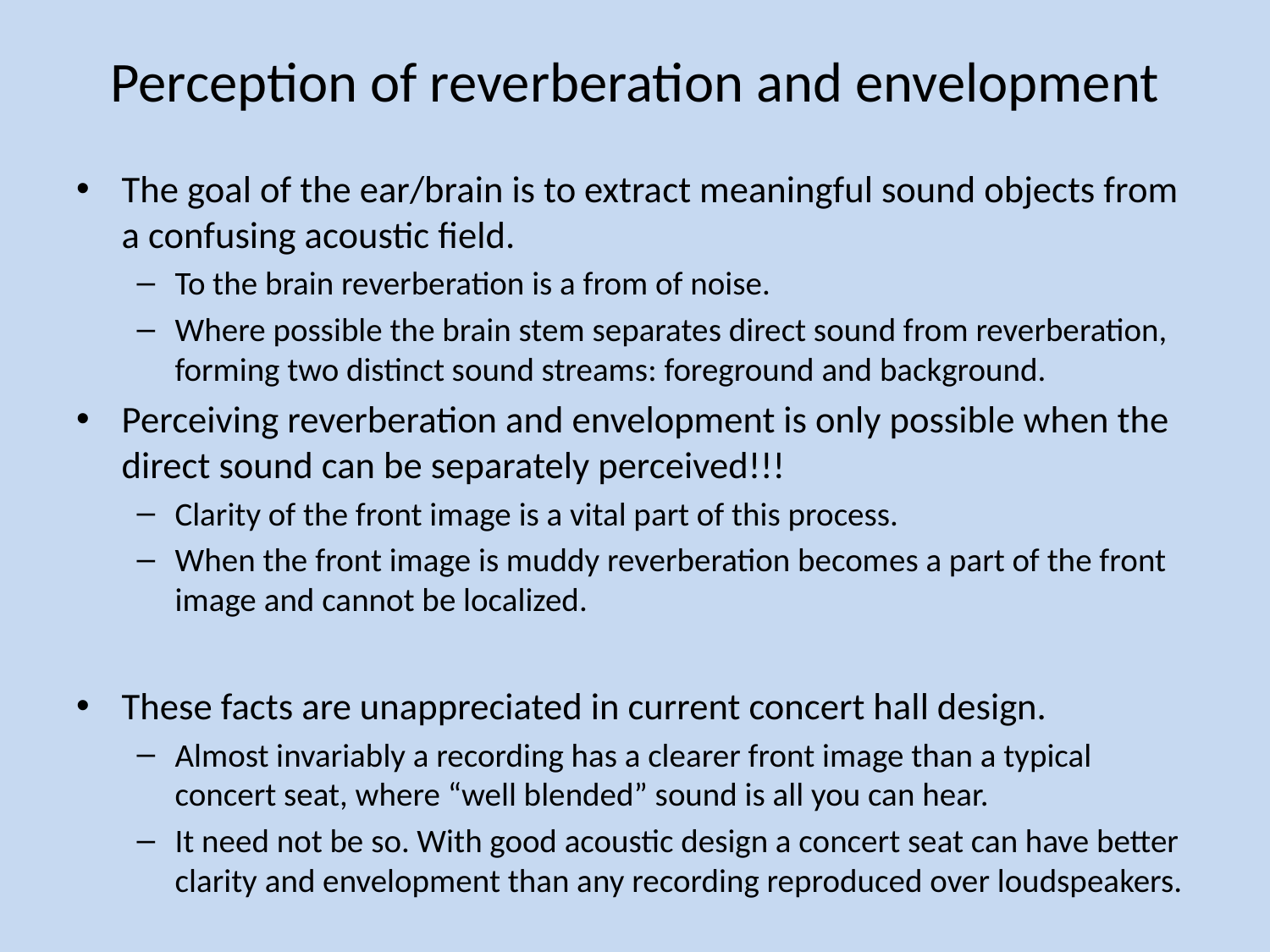

# Perception of reverberation and envelopment
The goal of the ear/brain is to extract meaningful sound objects from a confusing acoustic field.
To the brain reverberation is a from of noise.
Where possible the brain stem separates direct sound from reverberation, forming two distinct sound streams: foreground and background.
Perceiving reverberation and envelopment is only possible when the direct sound can be separately perceived!!!
Clarity of the front image is a vital part of this process.
When the front image is muddy reverberation becomes a part of the front image and cannot be localized.

These facts are unappreciated in current concert hall design.
Almost invariably a recording has a clearer front image than a typical concert seat, where “well blended” sound is all you can hear.
It need not be so. With good acoustic design a concert seat can have better clarity and envelopment than any recording reproduced over loudspeakers.